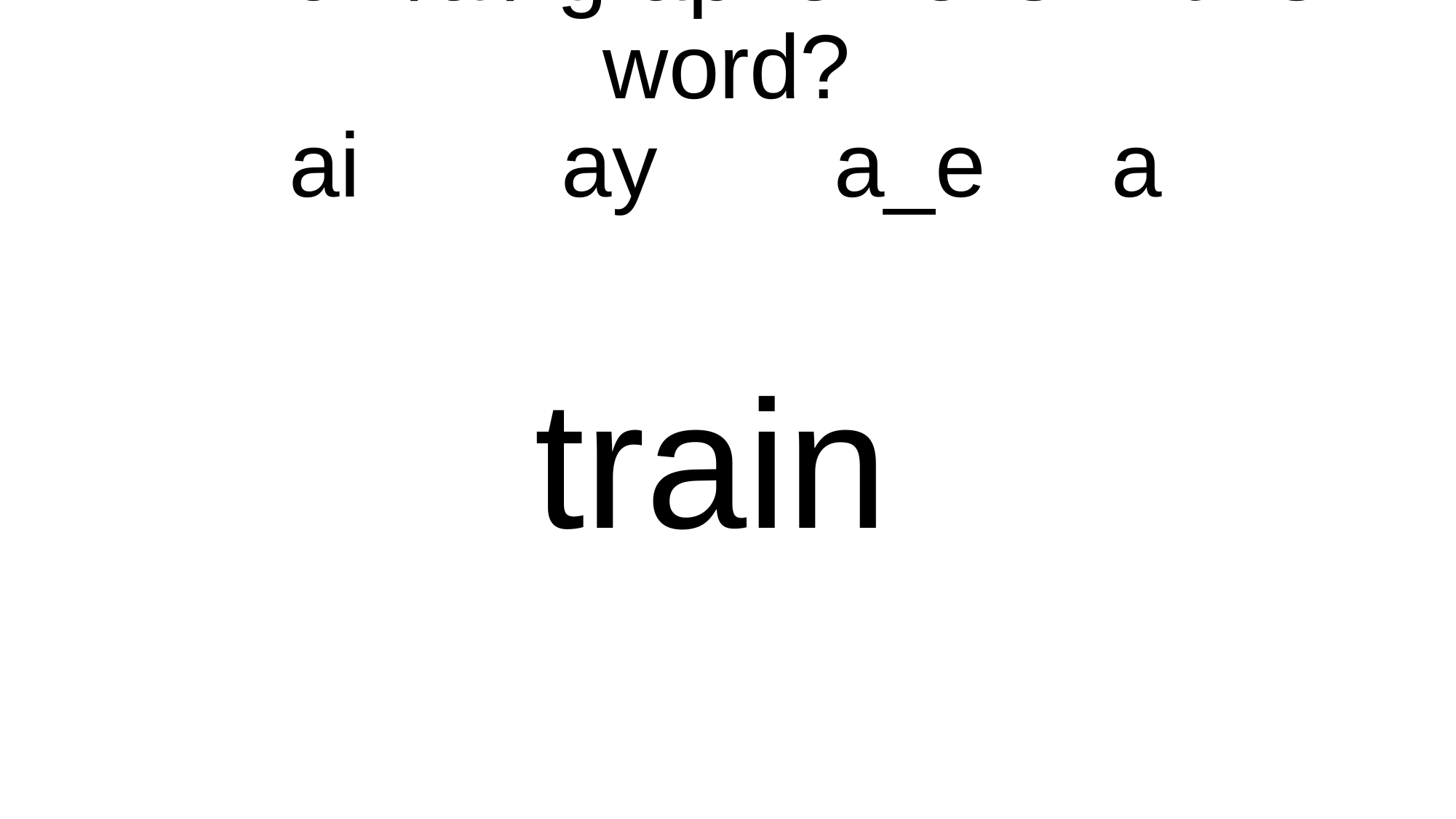

Which /ai/ grapheme is in this word?
ai        ay       a_e     a
# train